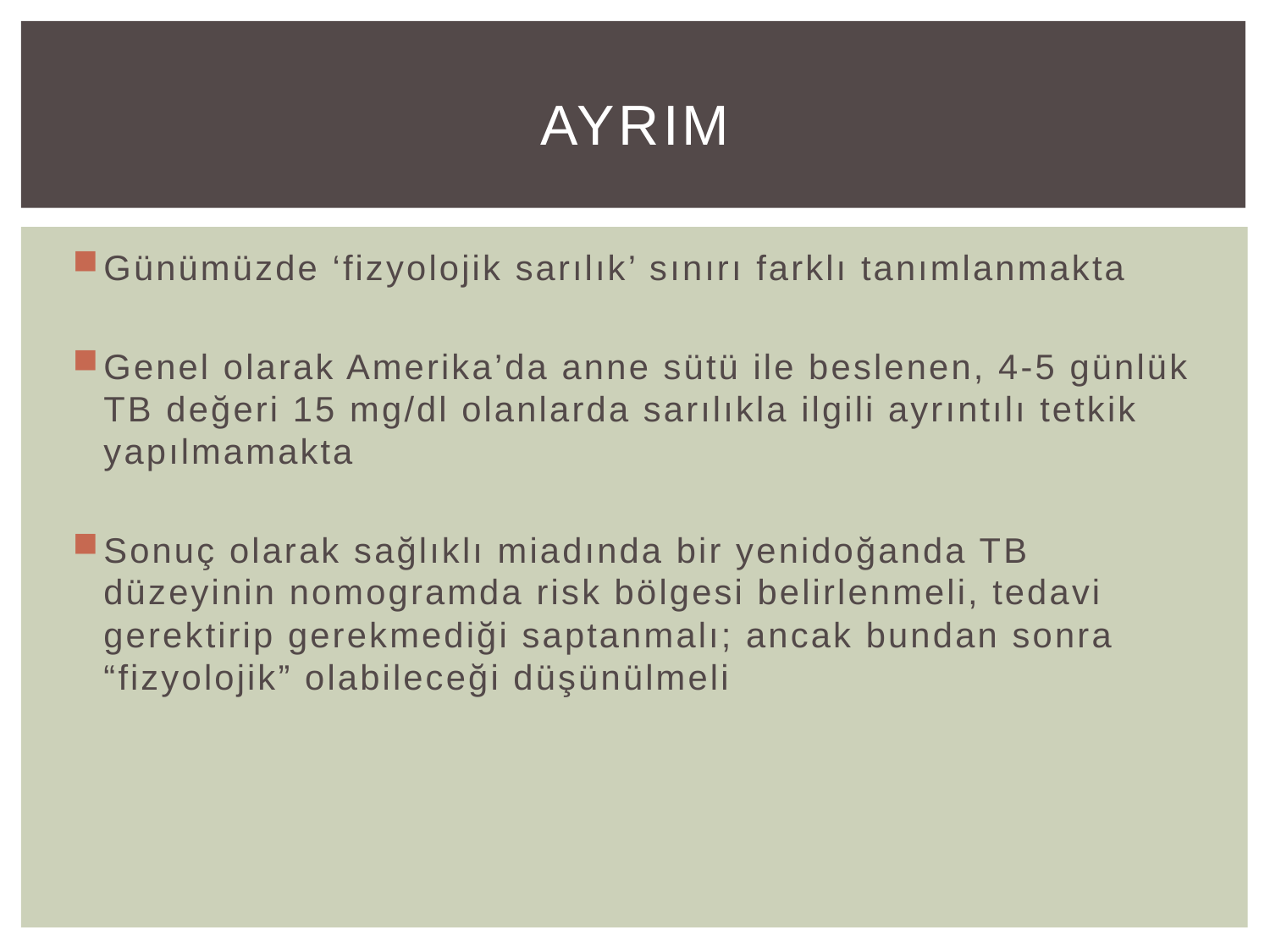

# AyrIm
Günümüzde ‘fizyolojik sarılık’ sınırı farklı tanımlanmakta

Genel olarak Amerika’da anne sütü ile beslenen, 4-5 günlük TB değeri 15 mg/dl olanlarda sarılıkla ilgili ayrıntılı tetkik yapılmamakta

Sonuç olarak sağlıklı miadında bir yenidoğanda TB düzeyinin nomogramda risk bölgesi belirlenmeli, tedavi gerektirip gerekmediği saptanmalı; ancak bundan sonra “fizyolojik” olabileceği düşünülmeli